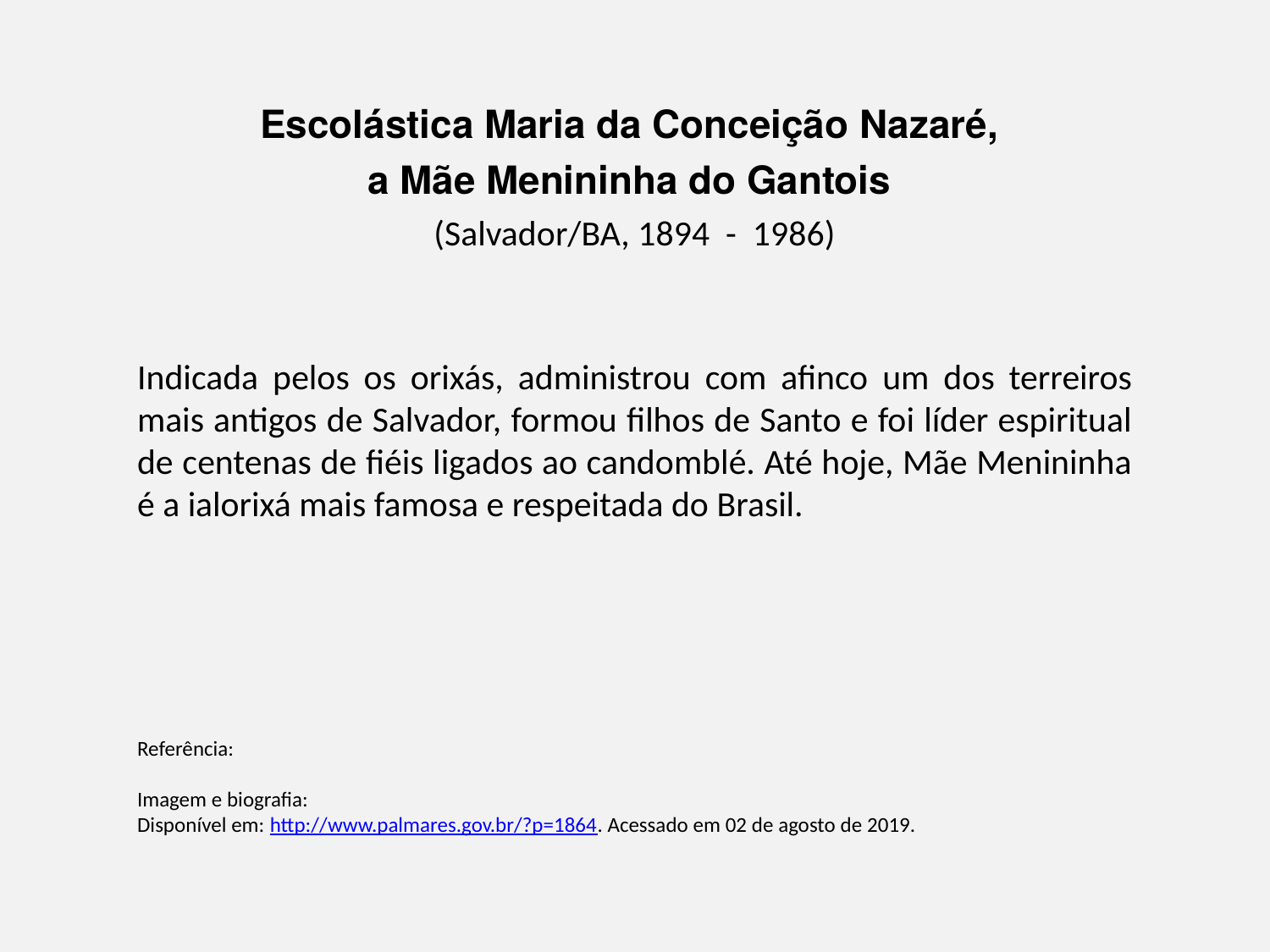

Escolástica Maria da Conceição Nazaré,
a Mãe Menininha do Gantois
(Salvador/BA, 1894  -  1986)

Indicada pelos os orixás, administrou com afinco um dos terreiros mais antigos de Salvador, formou filhos de Santo e foi líder espiritual de centenas de fiéis ligados ao candomblé. Até hoje, Mãe Menininha é a ialorixá mais famosa e respeitada do Brasil.

Referência:

Imagem e biografia:
Disponível em: http://www.palmares.gov.br/?p=1864. Acessado em 02 de agosto de 2019.